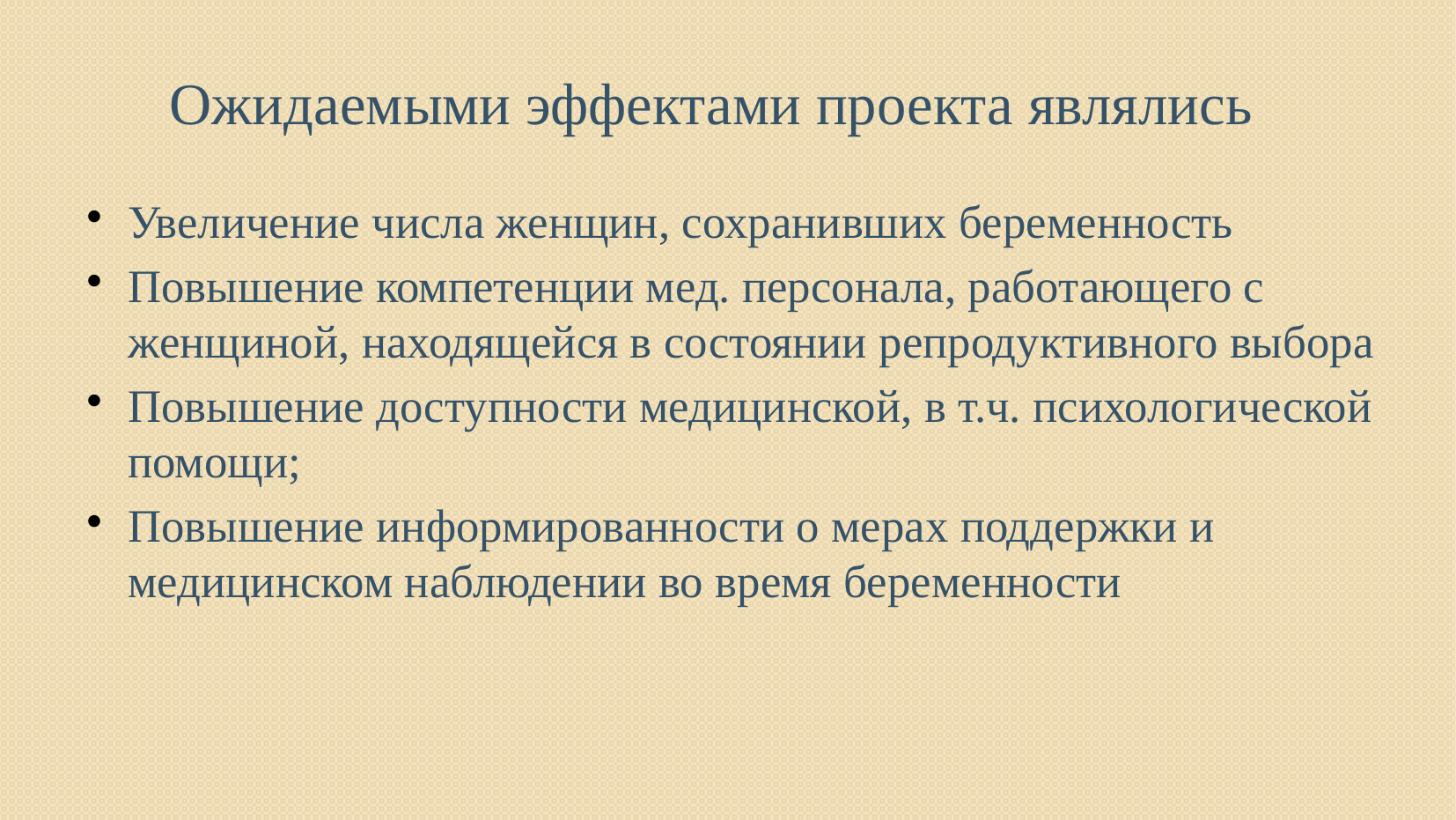

# Ожидаемыми эффектами проекта являлись
Увеличение числа женщин, сохранивших беременность
Повышение компетенции мед. персонала, работающего с женщиной, находящейся в состоянии репродуктивного выбора
Повышение доступности медицинской, в т.ч. психологической помощи;
Повышение информированности о мерах поддержки и медицинском наблюдении во время беременности